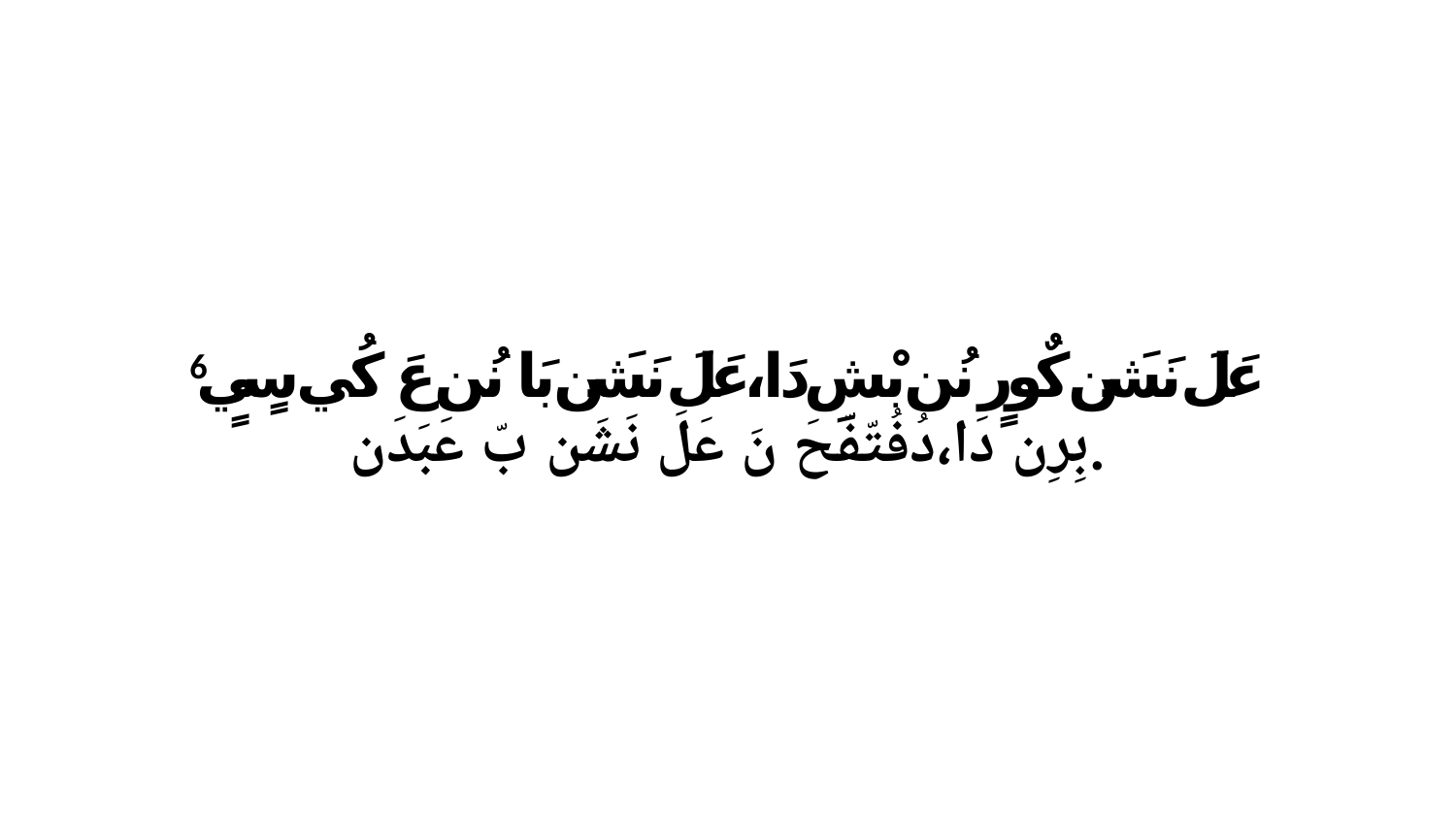

6 عَلَ نَشَن كٌورٍ نُن بْشِ دَا،عَلَ نَشَن بَا نُن عَ كُي سٍيٍ بِرِن دَا،دُفُتّفّحَ نَ عَلَ نَشَن بّ عَبَدَن.